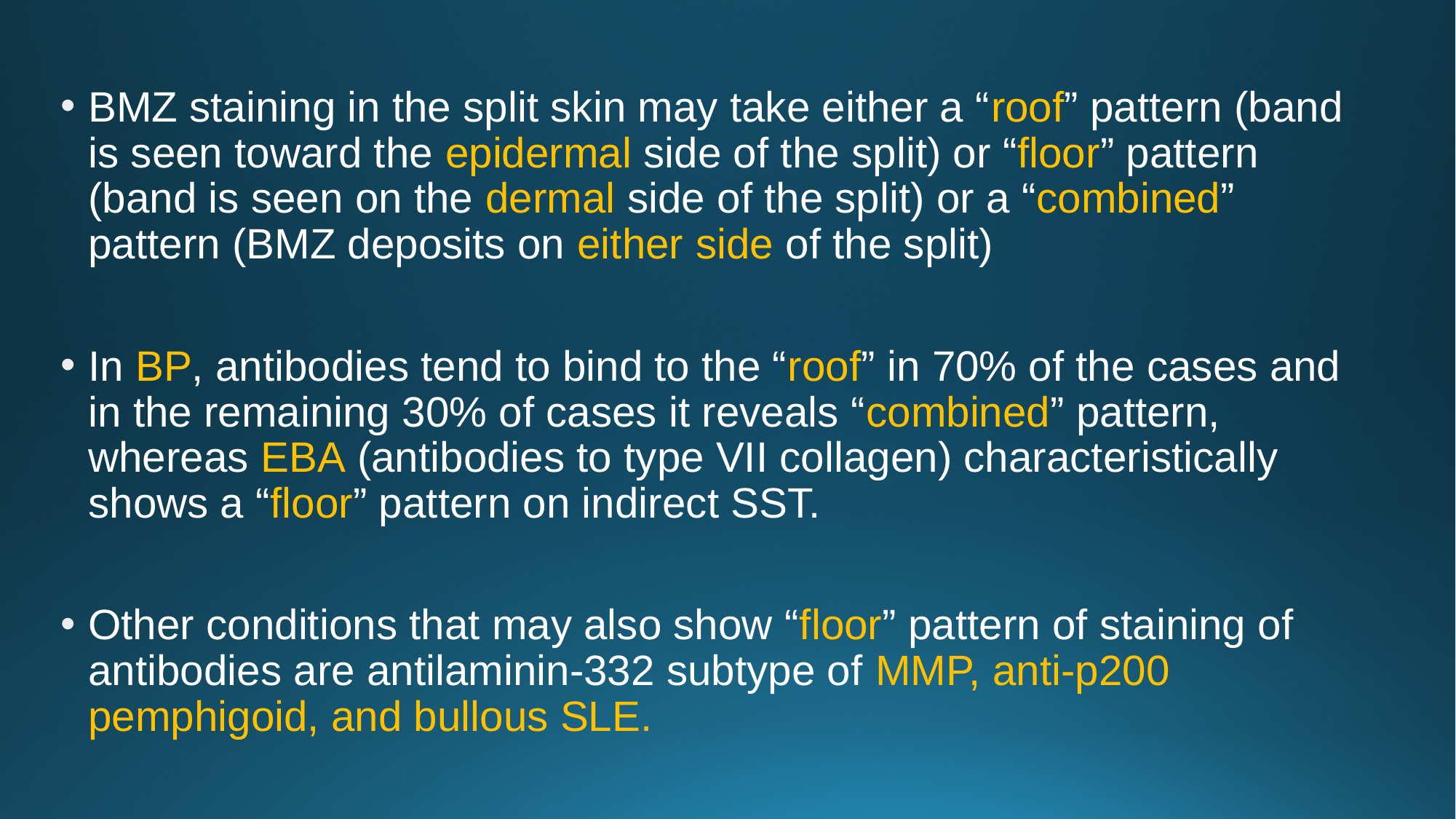

BMZ staining in the split skin may take either a “roof” pattern (band is seen toward the epidermal side of the split) or “floor” pattern (band is seen on the dermal side of the split) or a “combined” pattern (BMZ deposits on either side of the split)

In BP, antibodies tend to bind to the “roof” in 70% of the cases and in the remaining 30% of cases it reveals “combined” pattern, whereas EBA (antibodies to type VII collagen) characteristically shows a “floor” pattern on indirect SST.

Other conditions that may also show “floor” pattern of staining of antibodies are antilaminin-332 subtype of MMP, anti-p200 pemphigoid, and bullous SLE.